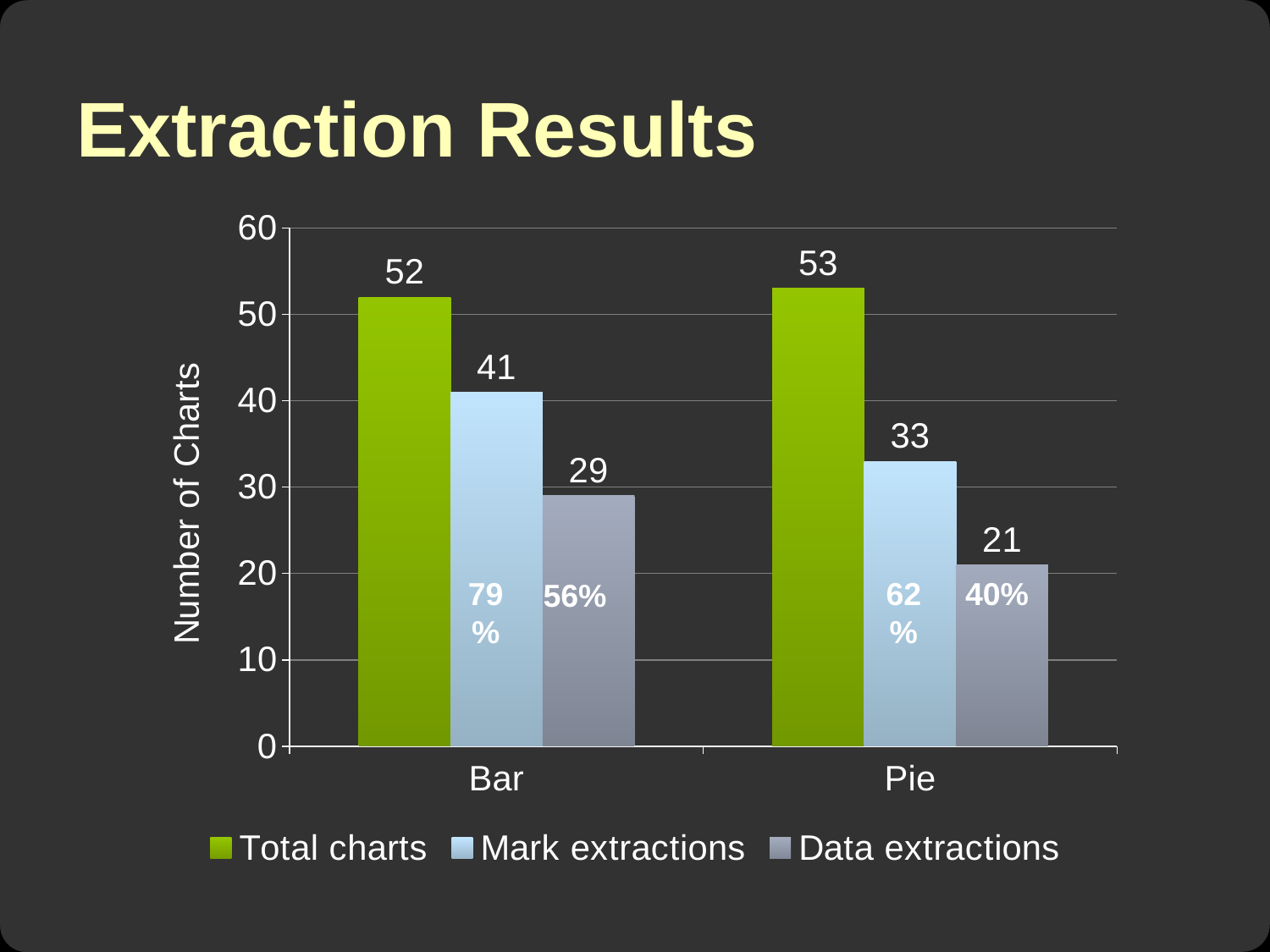

# Extraction Results

### Chart

| Category |  |  |  |
|---|---|---|---|
| Bar | 52.0 | 41.0 | 29.0 |
| Pie | 53.0 | 33.0 | 21.0 |
79%
40%
62%
56%